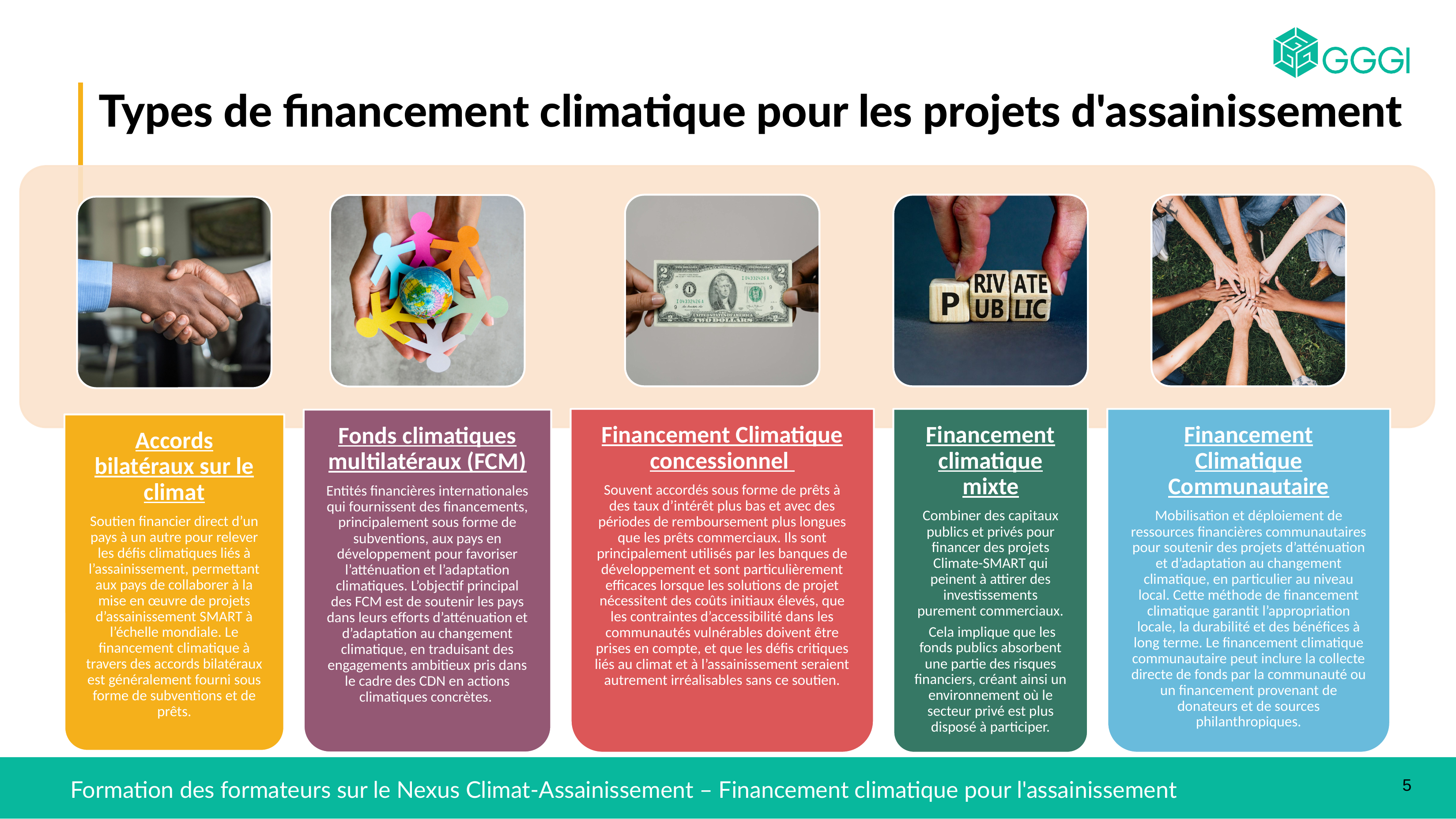

Types de financement climatique pour les projets d'assainissement

Accords bilatéraux sur le climat
Soutien financier direct d’un pays à un autre pour relever les défis climatiques liés à l’assainissement, permettant aux pays de collaborer à la mise en œuvre de projets d’assainissement SMART à l’échelle mondiale. Le financement climatique à travers des accords bilatéraux est généralement fourni sous forme de subventions et de prêts.
Fonds climatiques multilatéraux (FCM)
Entités financières internationales qui fournissent des financements, principalement sous forme de subventions, aux pays en développement pour favoriser l’atténuation et l’adaptation climatiques. L’objectif principal des FCM est de soutenir les pays dans leurs efforts d’atténuation et d’adaptation au changement climatique, en traduisant des engagements ambitieux pris dans le cadre des CDN en actions climatiques concrètes.
Financement Climatique concessionnel
Souvent accordés sous forme de prêts à des taux d’intérêt plus bas et avec des périodes de remboursement plus longues que les prêts commerciaux. Ils sont principalement utilisés par les banques de développement et sont particulièrement efficaces lorsque les solutions de projet nécessitent des coûts initiaux élevés, que les contraintes d’accessibilité dans les communautés vulnérables doivent être prises en compte, et que les défis critiques liés au climat et à l’assainissement seraient autrement irréalisables sans ce soutien.
Financement climatique mixte
Combiner des capitaux publics et privés pour financer des projets Climate-SMART qui peinent à attirer des investissements purement commerciaux.
 Cela implique que les fonds publics absorbent une partie des risques financiers, créant ainsi un environnement où le secteur privé est plus disposé à participer.
Financement Climatique Communautaire
Mobilisation et déploiement de ressources financières communautaires pour soutenir des projets d’atténuation et d’adaptation au changement climatique, en particulier au niveau local. Cette méthode de financement climatique garantit l’appropriation locale, la durabilité et des bénéfices à long terme. Le financement climatique communautaire peut inclure la collecte directe de fonds par la communauté ou un financement provenant de donateurs et de sources philanthropiques.
5
Formation des formateurs sur le Nexus Climat-Assainissement – Financement climatique pour l'assainissement